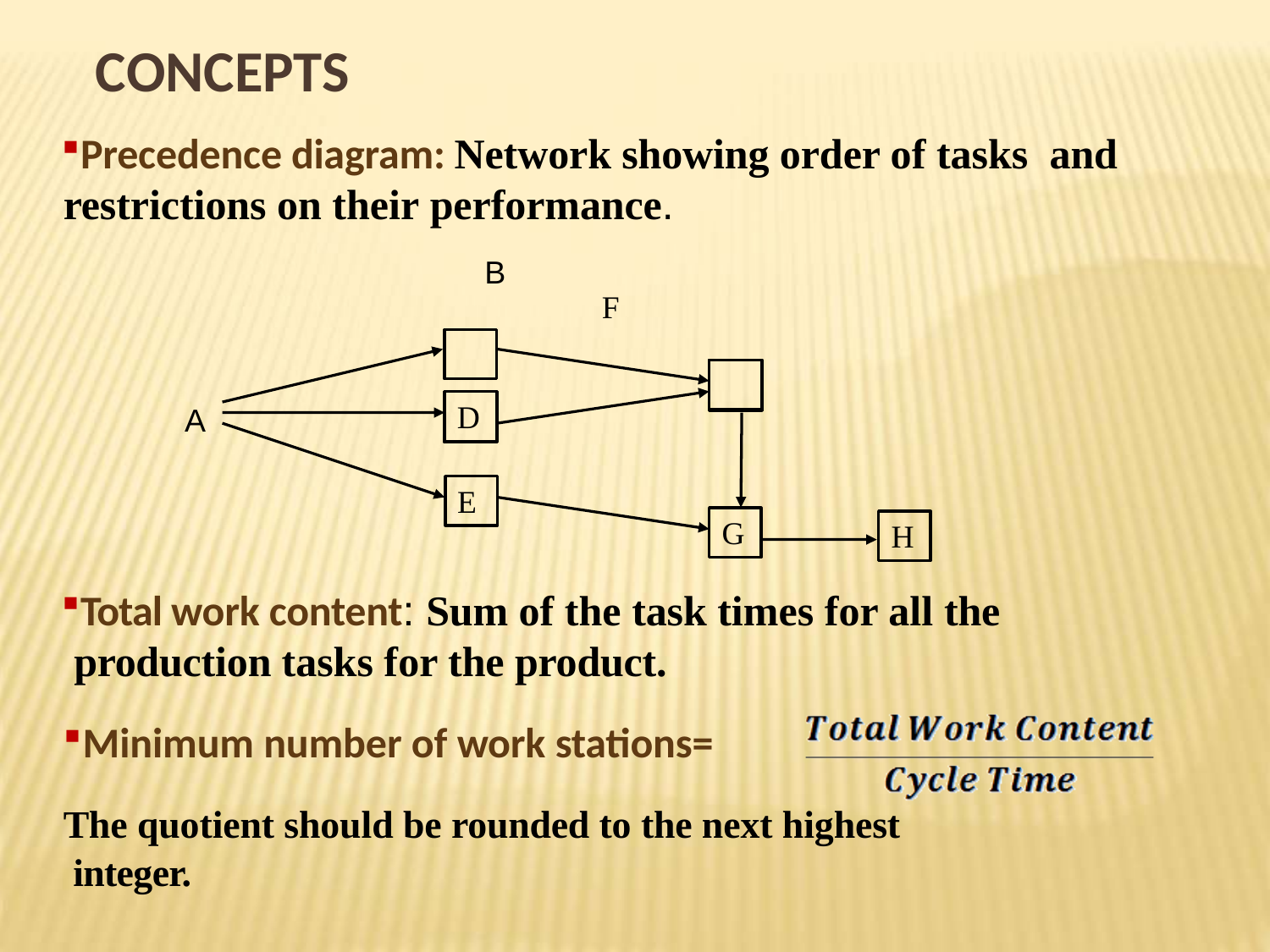

# CONCEPTS
Precedence diagram: Network showing order of tasks  and restrictions on their performance.
B
F

D
A
E
G
H
Total work content: Sum of the task times for all the  production tasks for the product.
Minimum number of work stations=
The quotient should be rounded to the next highest  integer.